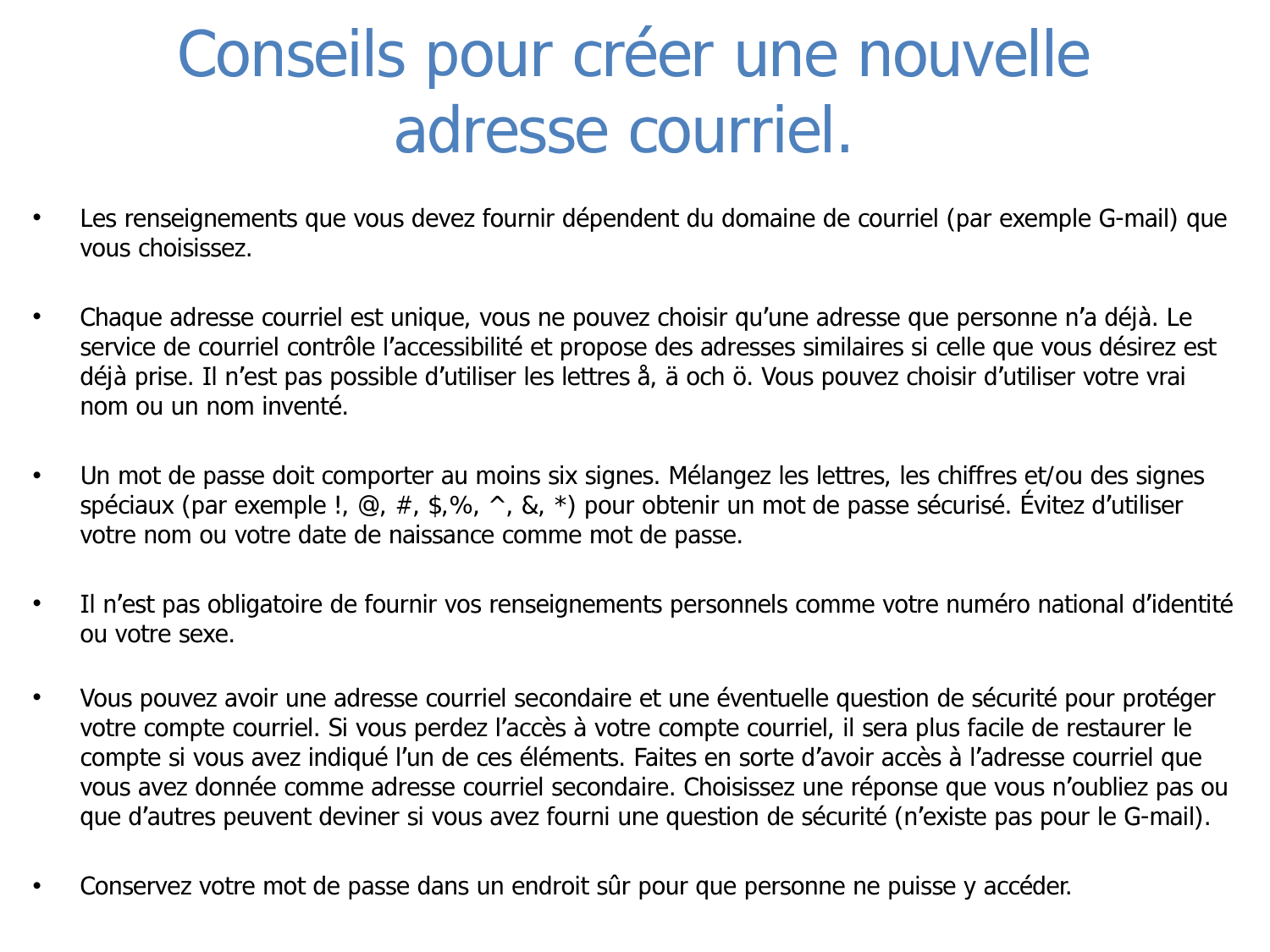

# Conseils pour créer une nouvelle adresse courriel.
Les renseignements que vous devez fournir dépendent du domaine de courriel (par exemple G-mail) que vous choisissez.

Chaque adresse courriel est unique, vous ne pouvez choisir qu’une adresse que personne n’a déjà. Le service de courriel contrôle l’accessibilité et propose des adresses similaires si celle que vous désirez est déjà prise. Il n’est pas possible d’utiliser les lettres å, ä och ö. Vous pouvez choisir d’utiliser votre vrai nom ou un nom inventé.

Un mot de passe doit comporter au moins six signes. Mélangez les lettres, les chiffres et/ou des signes spéciaux (par exemple !, @, #, $,%, ^, &, *) pour obtenir un mot de passe sécurisé. Évitez d’utiliser votre nom ou votre date de naissance comme mot de passe.

Il n’est pas obligatoire de fournir vos renseignements personnels comme votre numéro national d’identité ou votre sexe.
Vous pouvez avoir une adresse courriel secondaire et une éventuelle question de sécurité pour protéger votre compte courriel. Si vous perdez l’accès à votre compte courriel, il sera plus facile de restaurer le compte si vous avez indiqué l’un de ces éléments. Faites en sorte d’avoir accès à l’adresse courriel que vous avez donnée comme adresse courriel secondaire. Choisissez une réponse que vous n’oubliez pas ou que d’autres peuvent deviner si vous avez fourni une question de sécurité (n’existe pas pour le G-mail).

Conservez votre mot de passe dans un endroit sûr pour que personne ne puisse y accéder.